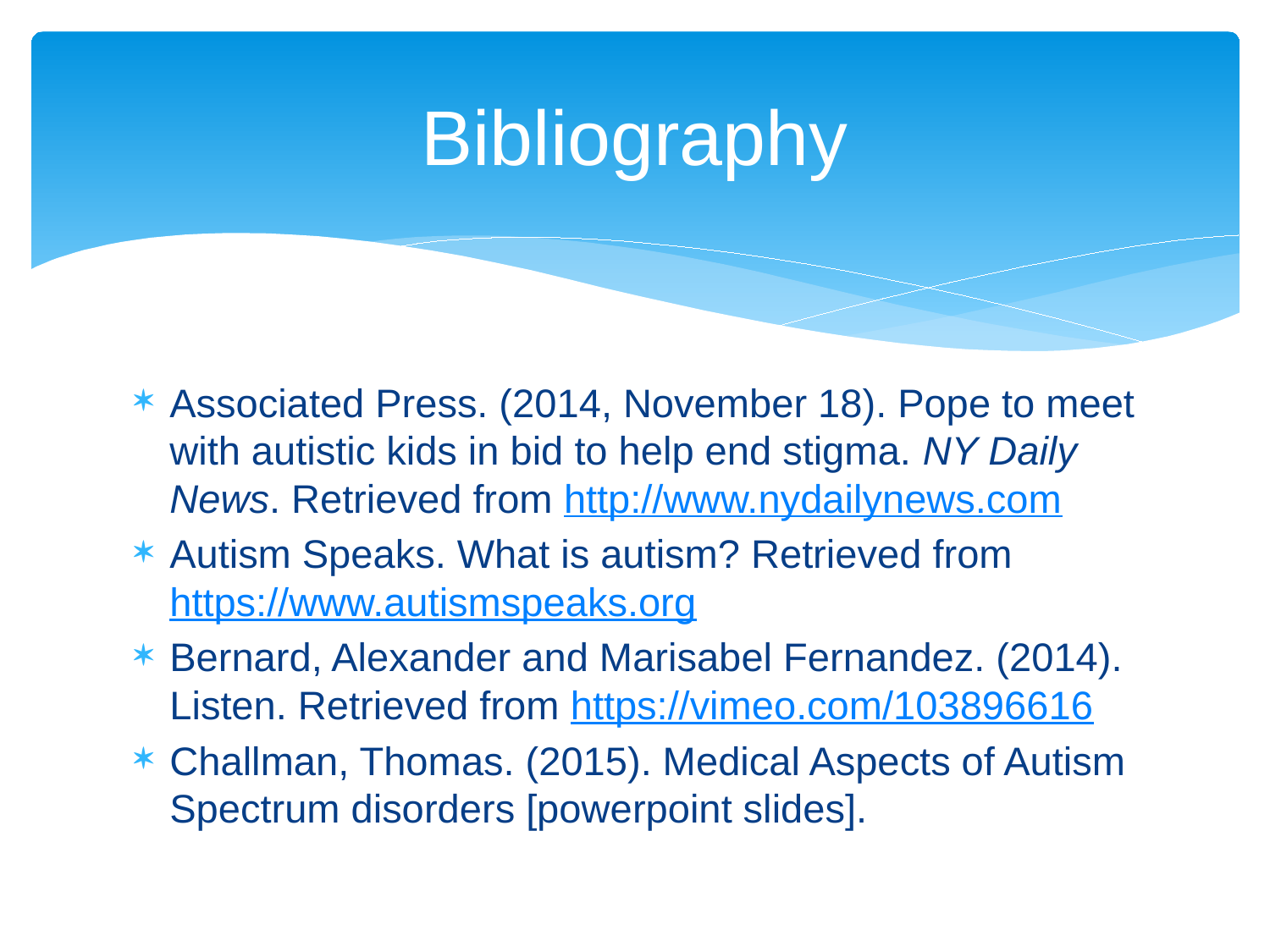

# Bibliography
Associated Press. (2014, November 18). Pope to meet with autistic kids in bid to help end stigma. NY Daily News. Retrieved from http://www.nydailynews.com
Autism Speaks. What is autism? Retrieved from https://www.autismspeaks.org
Bernard, Alexander and Marisabel Fernandez. (2014). Listen. Retrieved from https://vimeo.com/103896616
Challman, Thomas. (2015). Medical Aspects of Autism Spectrum disorders [powerpoint slides].